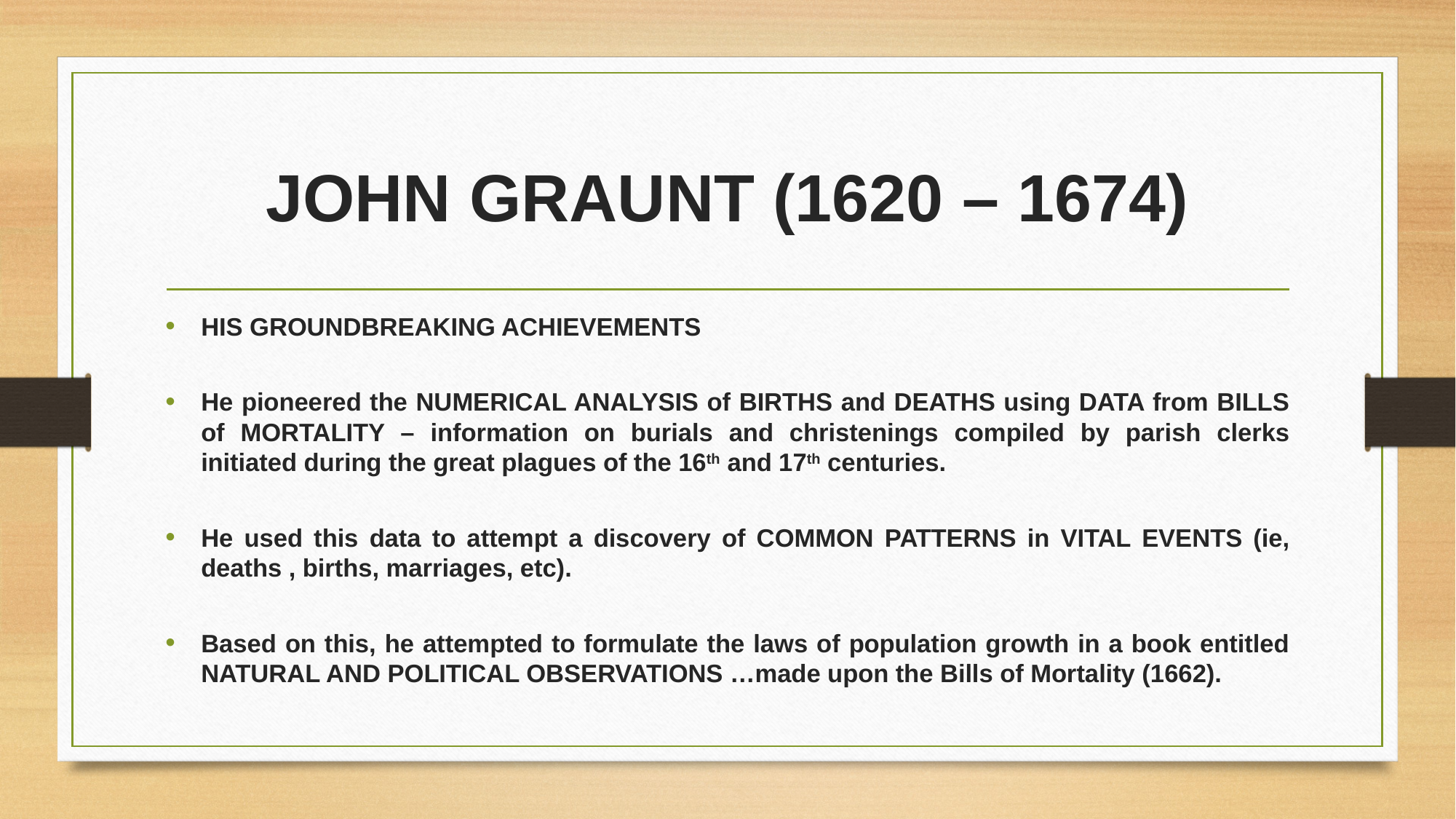

# JOHN GRAUNT (1620 – 1674)
HIS GROUNDBREAKING ACHIEVEMENTS

He pioneered the NUMERICAL ANALYSIS of BIRTHS and DEATHS using DATA from BILLS of MORTALITY – information on burials and christenings compiled by parish clerks initiated during the great plagues of the 16th and 17th centuries.

He used this data to attempt a discovery of COMMON PATTERNS in VITAL EVENTS (ie, deaths , births, marriages, etc).

Based on this, he attempted to formulate the laws of population growth in a book entitled NATURAL AND POLITICAL OBSERVATIONS …made upon the Bills of Mortality (1662).